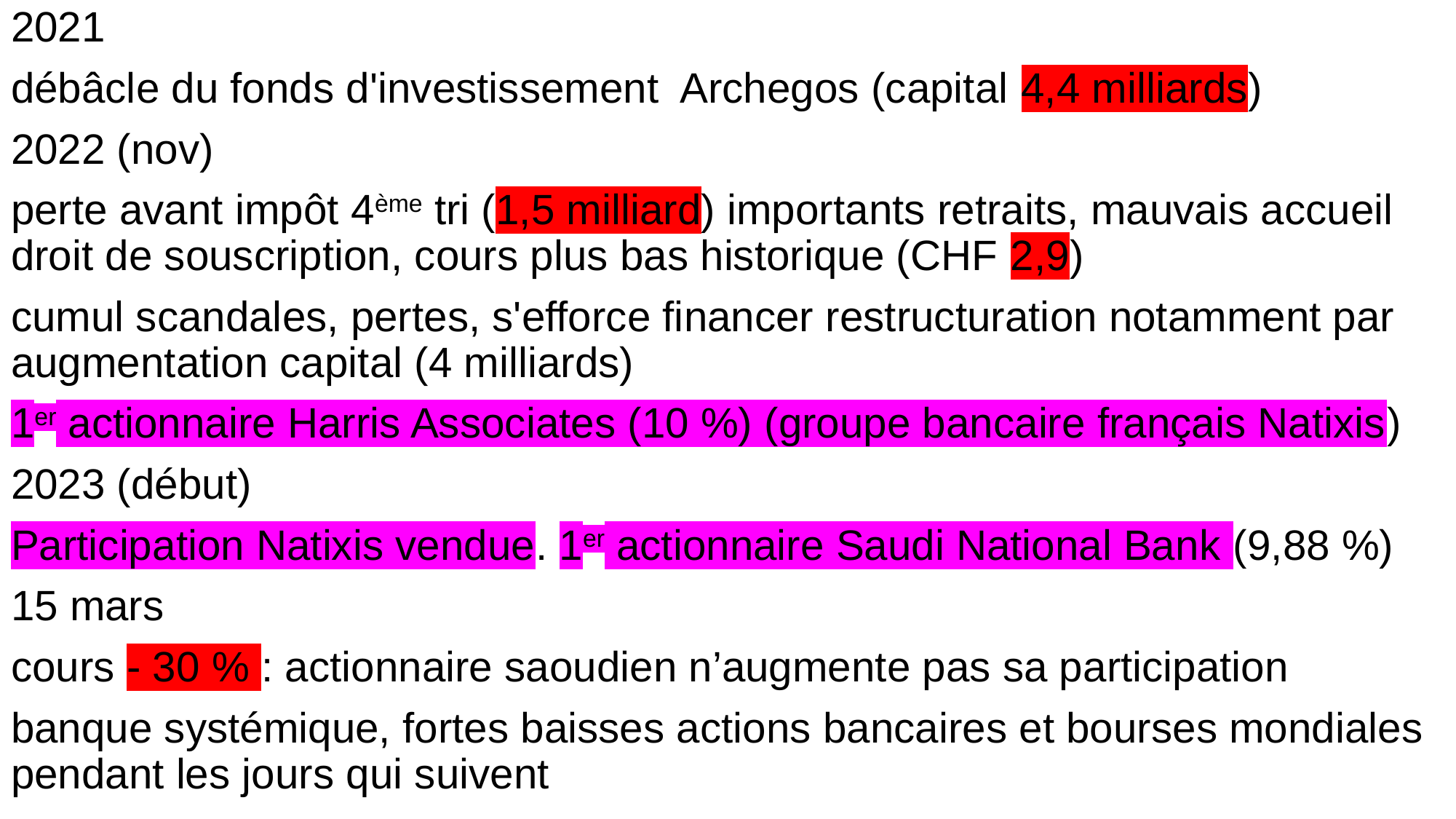

2021
débâcle du fonds d'investissement  Archegos (capital 4,4 milliards)
2022 (nov)
perte avant impôt 4ème tri (1,5 milliard) importants retraits, mauvais accueil droit de souscription, cours plus bas historique (CHF 2,9)
cumul scandales, pertes, s'efforce financer restructuration notamment par augmentation capital (4 milliards)
1er actionnaire Harris Associates (10 %) (groupe bancaire français Natixis)
2023 (début)
Participation Natixis vendue. 1er actionnaire Saudi National Bank (9,88 %)
15 mars
cours - 30 % : actionnaire saoudien n’augmente pas sa participation
banque systémique, fortes baisses actions bancaires et bourses mondiales pendant les jours qui suivent